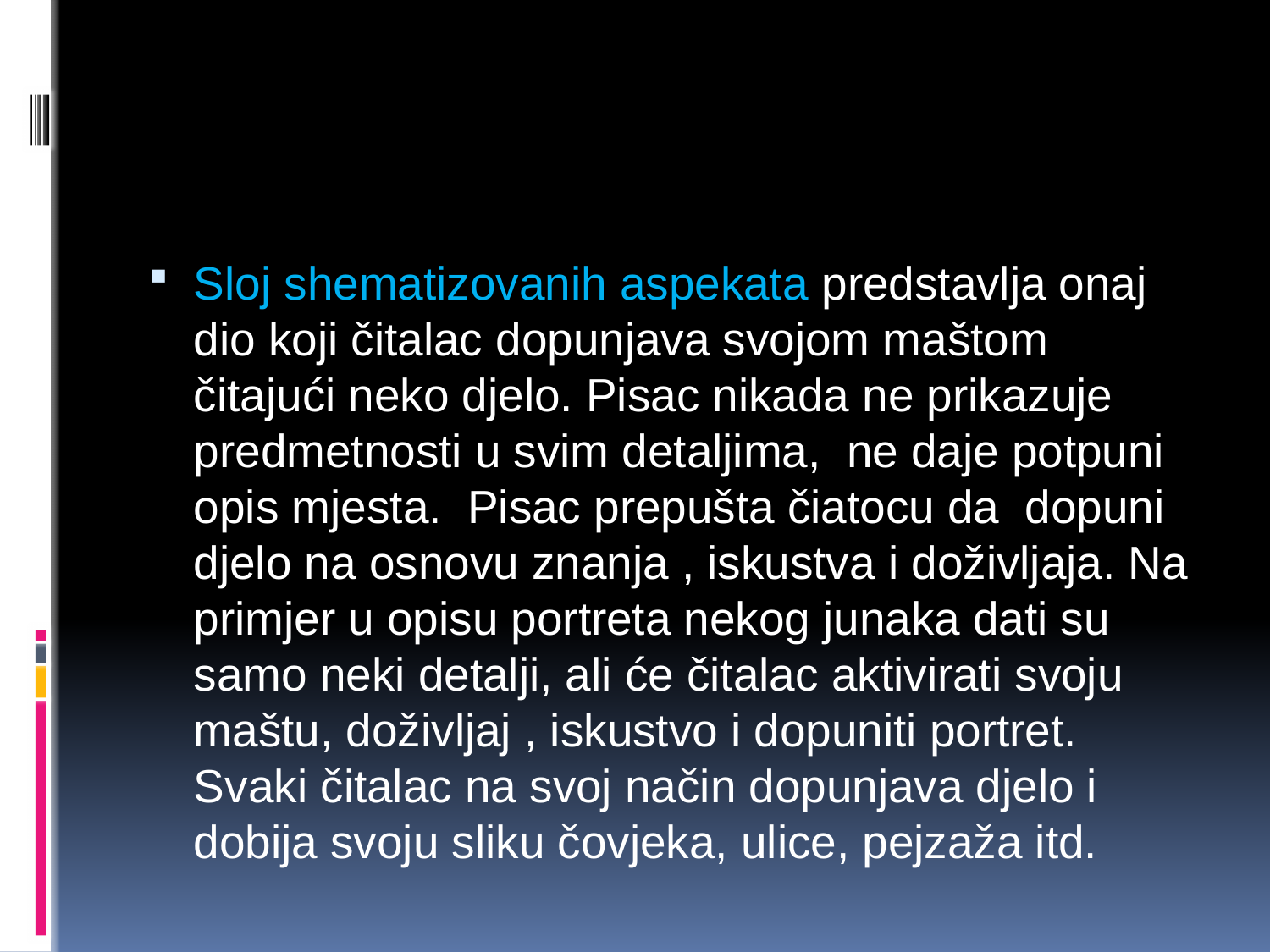

Sloj shematizovanih aspekata predstavlja onaj dio koji čitalac dopunjava svojom maštom čitajući neko djelo. Pisac nikada ne prikazuje predmetnosti u svim detaljima,  ne daje potpuni opis mjesta.  Pisac prepušta čiatocu da  dopuni djelo na osnovu znanja , iskustva i doživljaja. Na primjer u opisu portreta nekog junaka dati su samo neki detalji, ali će čitalac aktivirati svoju maštu, doživljaj , iskustvo i dopuniti portret. Svaki čitalac na svoj način dopunjava djelo i dobija svoju sliku čovjeka, ulice, pejzaža itd.